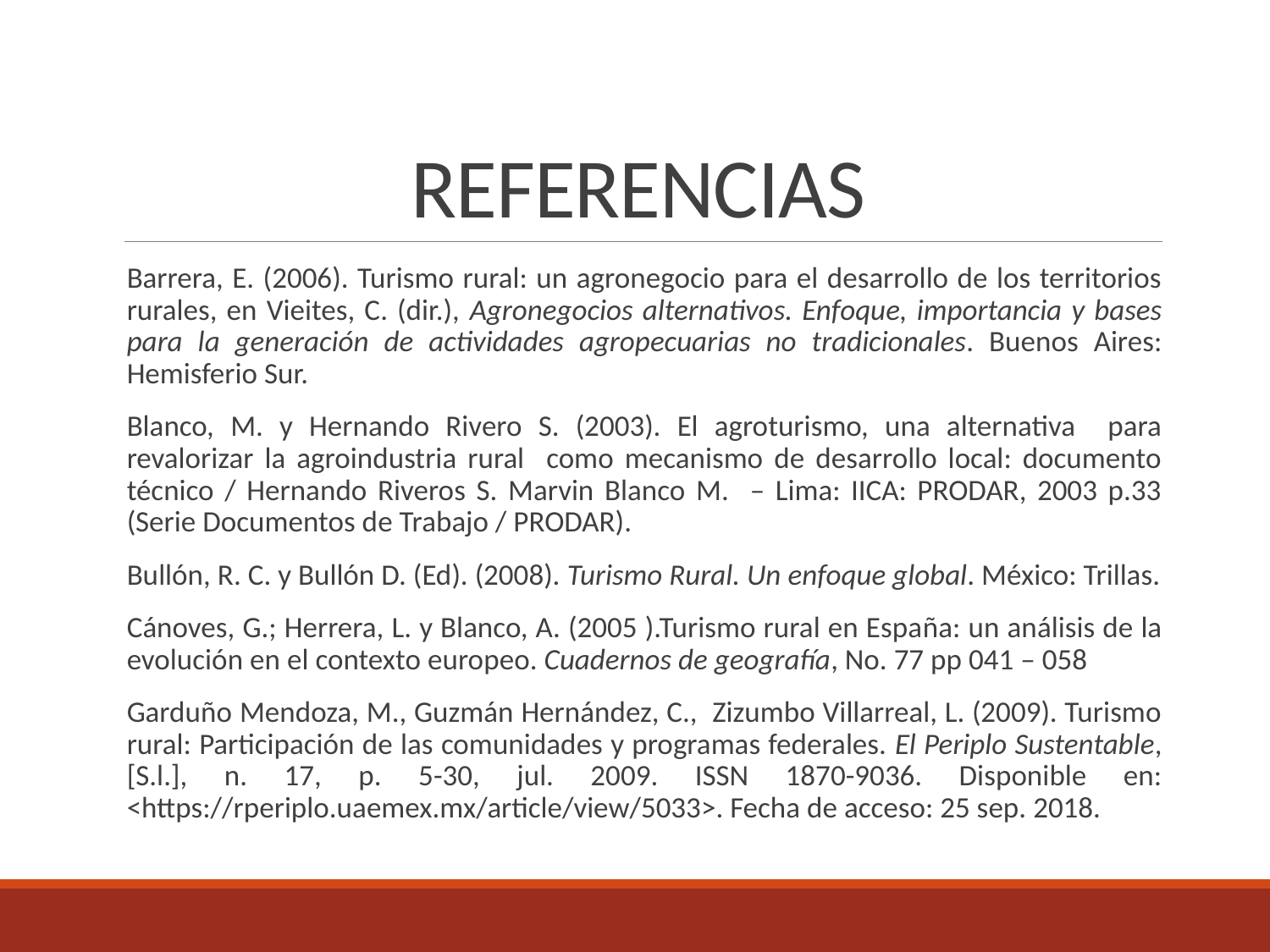

# REFERENCIAS
Barrera, E. (2006). Turismo rural: un agronegocio para el desarrollo de los territorios rurales, en Vieites, C. (dir.), Agronegocios alternativos. Enfoque, importancia y bases para la generación de actividades agropecuarias no tradicionales. Buenos Aires: Hemisferio Sur.
Blanco, M. y Hernando Rivero S. (2003). El agroturismo, una alternativa  para revalorizar la agroindustria rural  como mecanismo de desarrollo local: documento técnico / Hernando Riveros S. Marvin Blanco M.  – Lima: IICA: PRODAR, 2003 p.33 (Serie Documentos de Trabajo / PRODAR).
Bullón, R. C. y Bullón D. (Ed). (2008). Turismo Rural. Un enfoque global. México: Trillas.
Cánoves, G.; Herrera, L. y Blanco, A. (2005 ).Turismo rural en España: un análisis de la evolución en el contexto europeo. Cuadernos de geografía, No. 77 pp 041 – 058
Garduño Mendoza, M., Guzmán Hernández, C.,  Zizumbo Villarreal, L. (2009). Turismo rural: Participación de las comunidades y programas federales. El Periplo Sustentable, [S.l.], n. 17, p. 5-30, jul. 2009. ISSN 1870-9036. Disponible en: <https://rperiplo.uaemex.mx/article/view/5033>. Fecha de acceso: 25 sep. 2018.